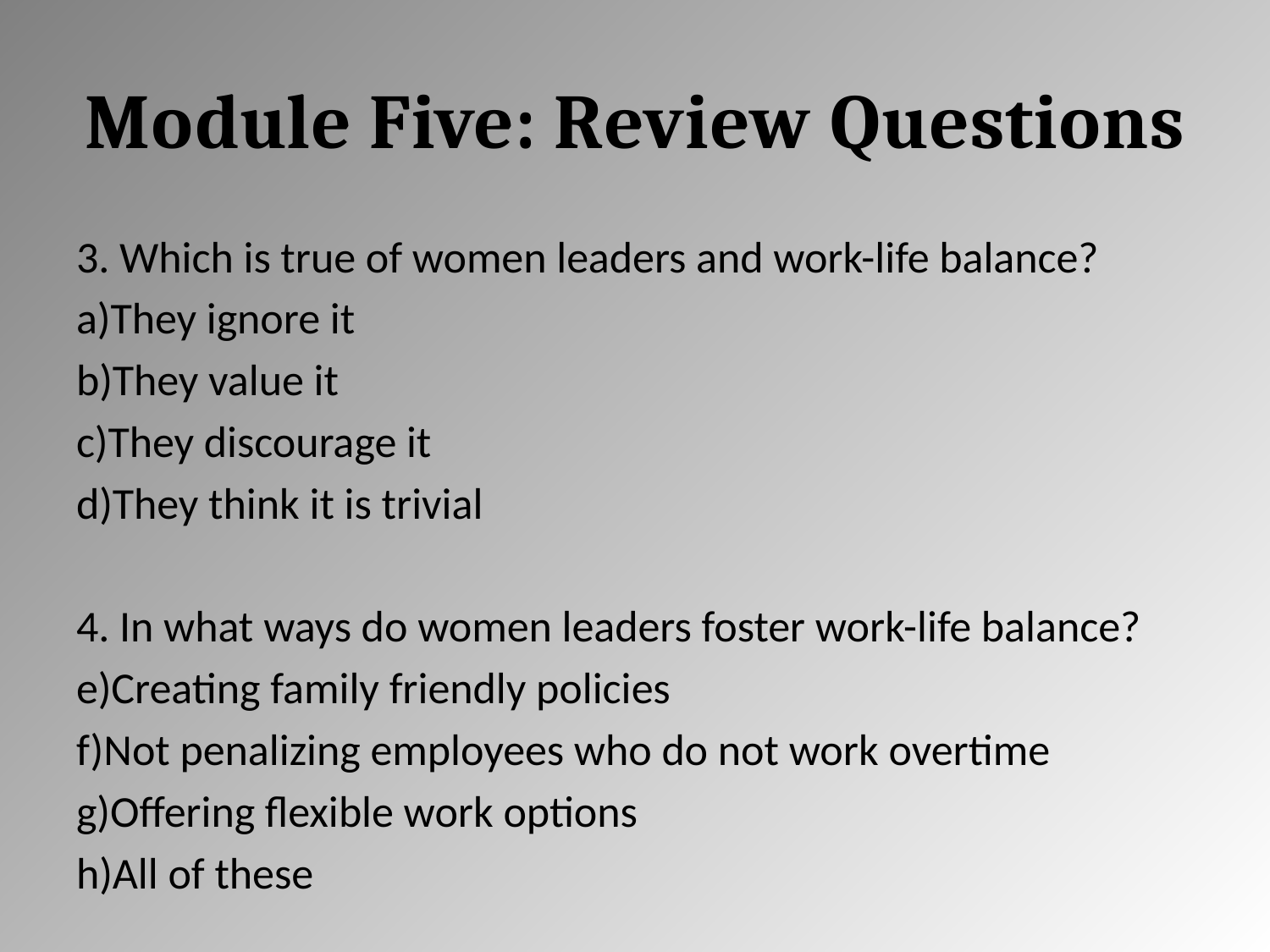

# Module Five: Review Questions
3. Which is true of women leaders and work-life balance?
They ignore it
They value it
They discourage it
They think it is trivial

4. In what ways do women leaders foster work-life balance?
Creating family friendly policies
Not penalizing employees who do not work overtime
Offering flexible work options
All of these